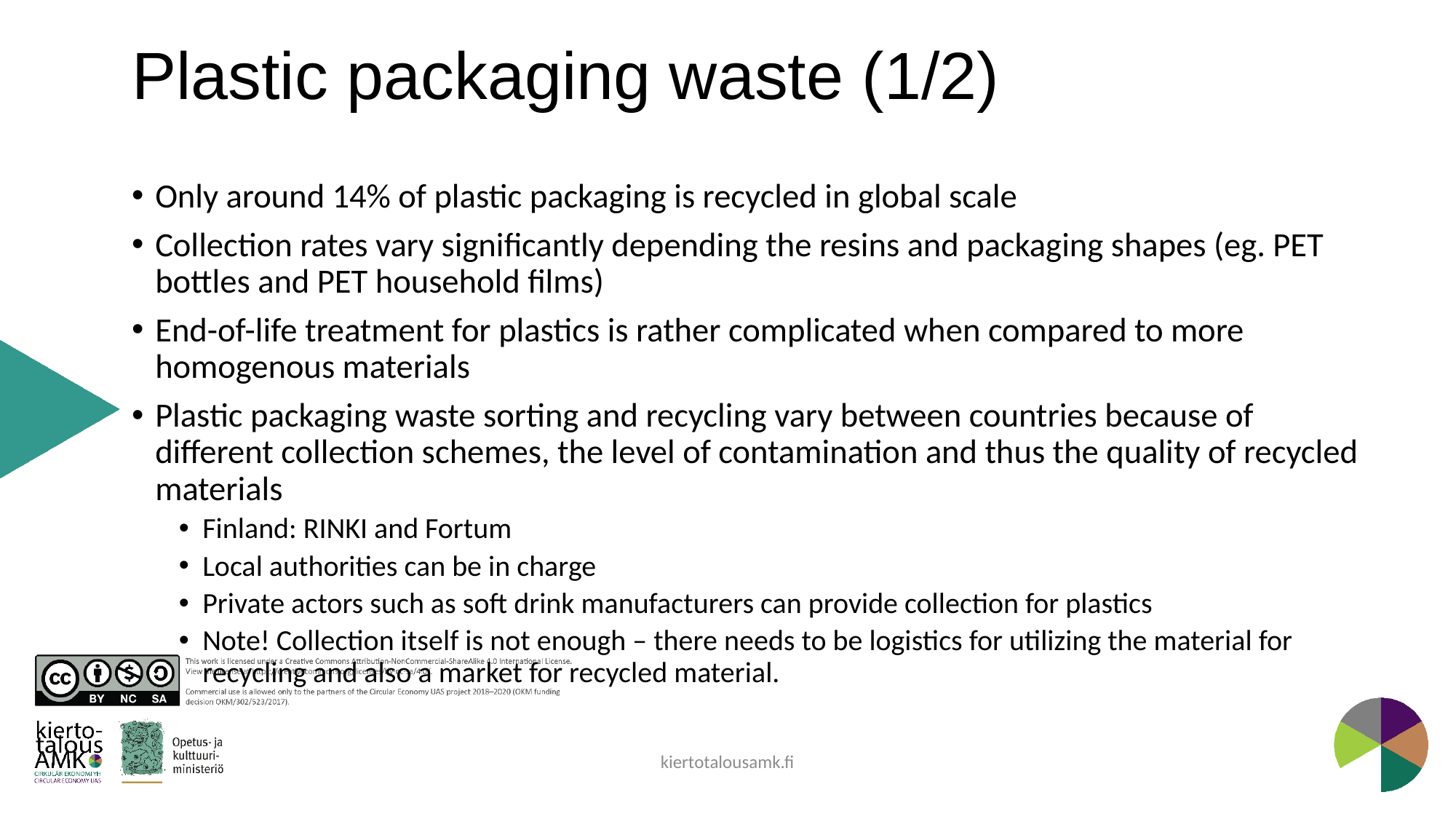

# Plastic packaging waste (1/2)
Only around 14% of plastic packaging is recycled in global scale
Collection rates vary significantly depending the resins and packaging shapes (eg. PET bottles and PET household films)
End-of-life treatment for plastics is rather complicated when compared to more homogenous materials
Plastic packaging waste sorting and recycling vary between countries because of different collection schemes, the level of contamination and thus the quality of recycled materials
Finland: RINKI and Fortum
Local authorities can be in charge
Private actors such as soft drink manufacturers can provide collection for plastics
Note! Collection itself is not enough – there needs to be logistics for utilizing the material for recycling and also a market for recycled material.
kiertotalousamk.fi